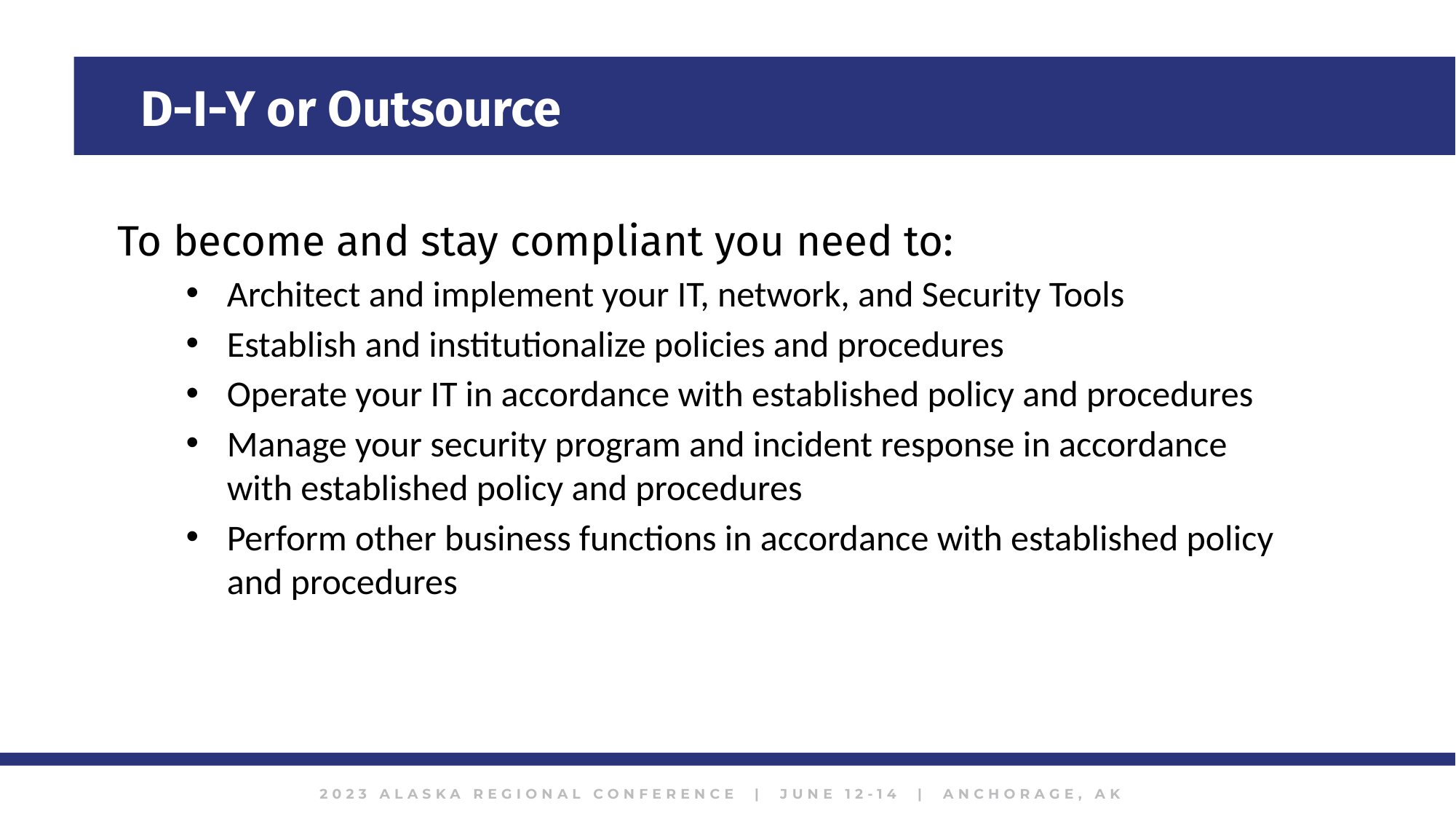

D-I-Y or Outsource
To become and stay compliant you need to:
Architect and implement your IT, network, and Security Tools
Establish and institutionalize policies and procedures
Operate your IT in accordance with established policy and procedures
Manage your security program and incident response in accordance with established policy and procedures
Perform other business functions in accordance with established policy and procedures